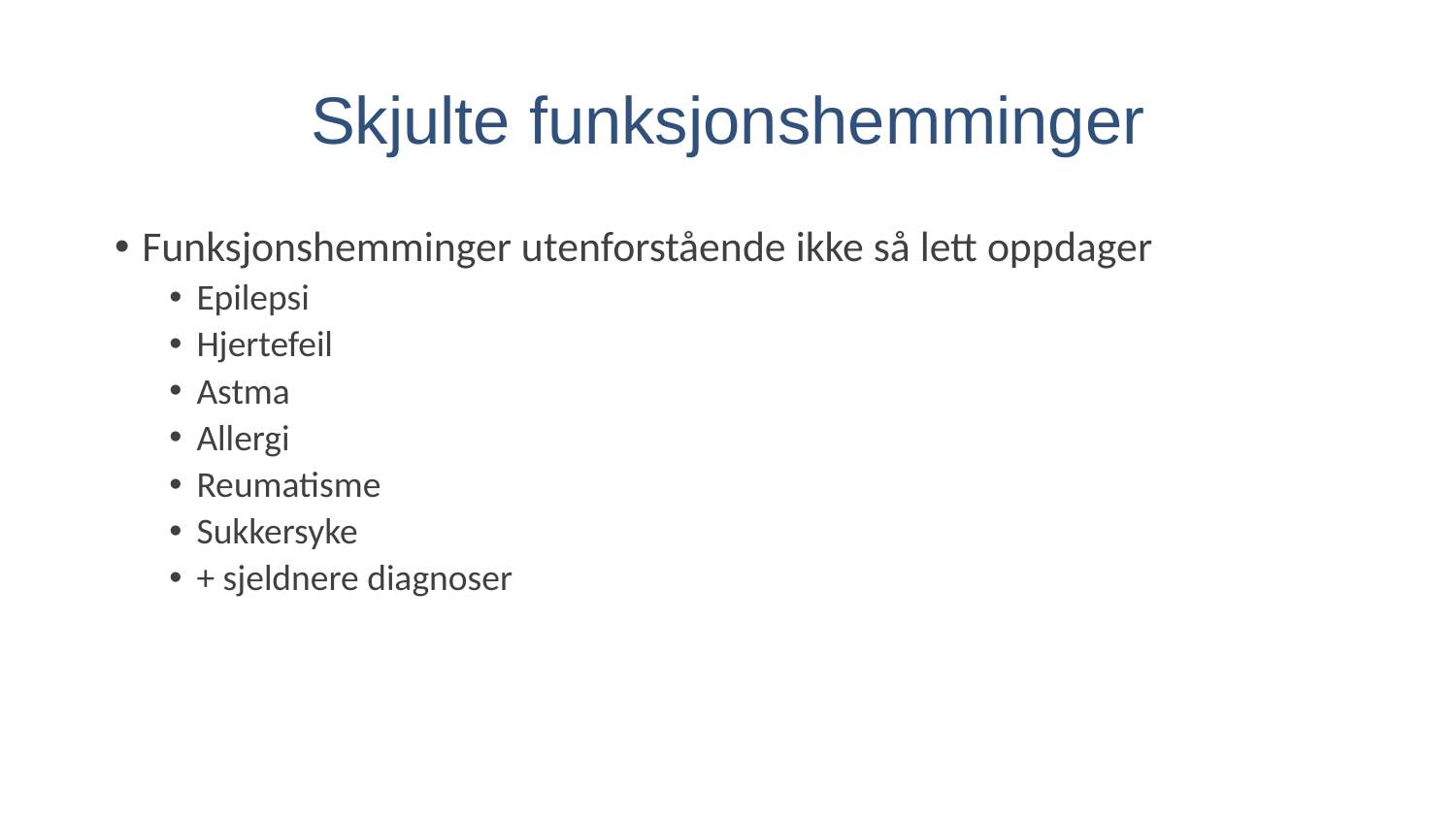

# Skjulte funksjonshemminger
Funksjonshemminger utenforstående ikke så lett oppdager
Epilepsi
Hjertefeil
Astma
Allergi
Reumatisme
Sukkersyke
+ sjeldnere diagnoser